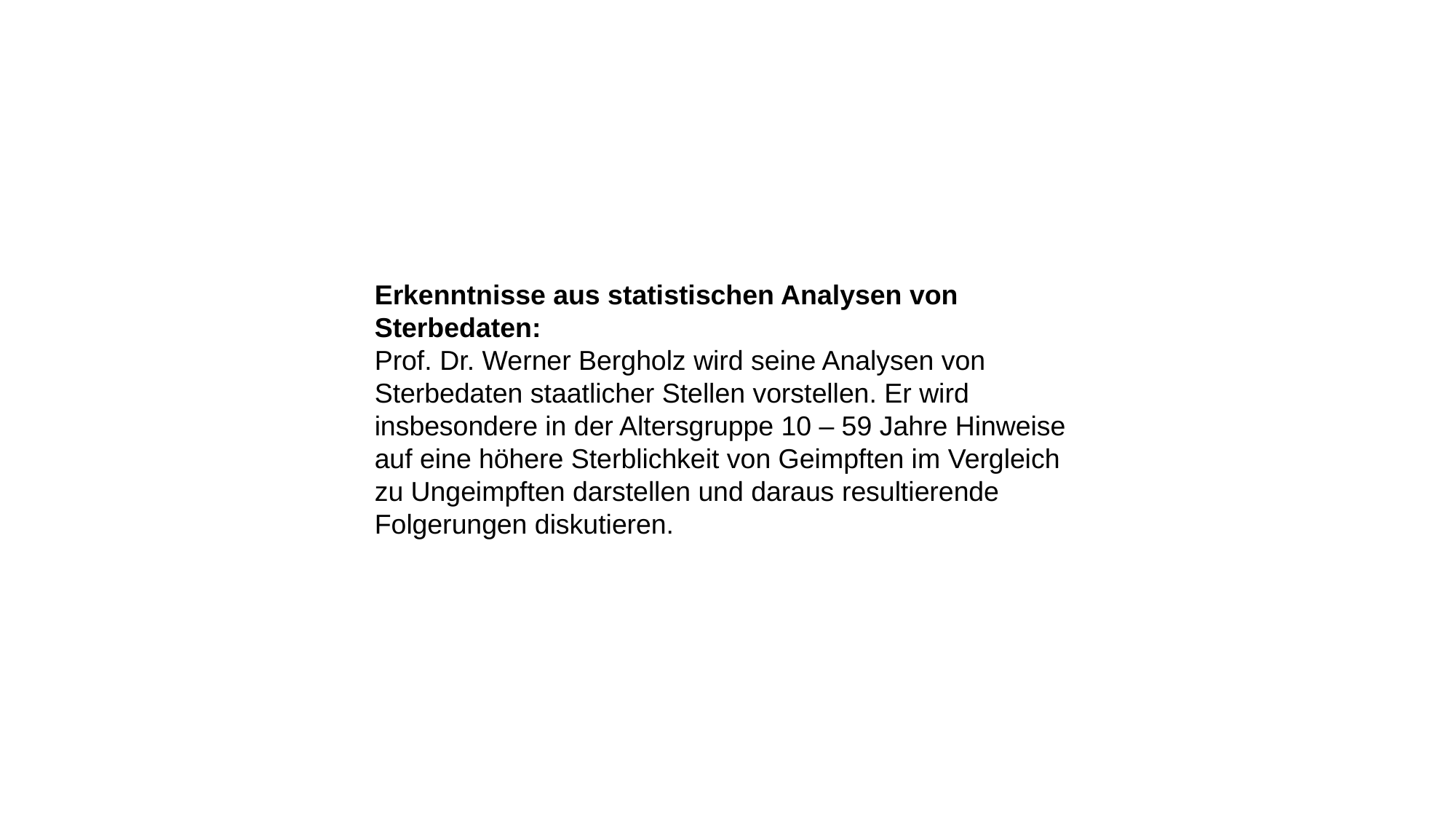

Erkenntnisse aus statistischen Analysen von Sterbedaten:
Prof. Dr. Werner Bergholz wird seine Analysen von Sterbedaten staatlicher Stellen vorstellen. Er wird insbesondere in der Altersgruppe 10 – 59 Jahre Hinweise auf eine höhere Sterblichkeit von Geimpften im Vergleich zu Ungeimpften darstellen und daraus resultierende Folgerungen diskutieren.